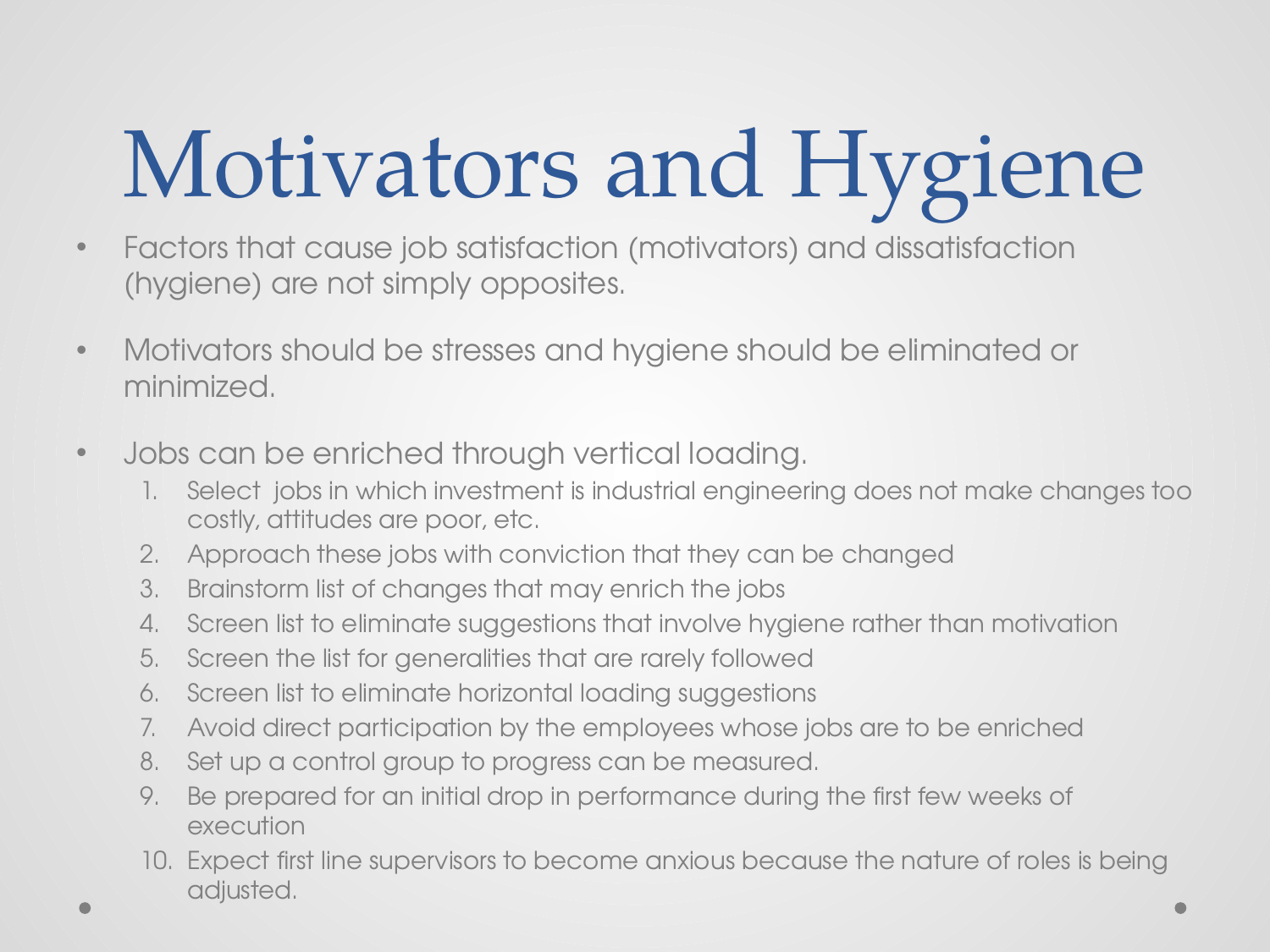

# Motivators and Hygiene
Factors that cause job satisfaction (motivators) and dissatisfaction (hygiene) are not simply opposites.

Motivators should be stresses and hygiene should be eliminated or minimized.

Jobs can be enriched through vertical loading.
Select  jobs in which investment is industrial engineering does not make changes too costly, attitudes are poor, etc.
Approach these jobs with conviction that they can be changed
Brainstorm list of changes that may enrich the jobs
Screen list to eliminate suggestions that involve hygiene rather than motivation
Screen the list for generalities that are rarely followed
Screen list to eliminate horizontal loading suggestions
Avoid direct participation by the employees whose jobs are to be enriched
Set up a control group to progress can be measured.
Be prepared for an initial drop in performance during the first few weeks of execution
Expect first line supervisors to become anxious because the nature of roles is being adjusted.